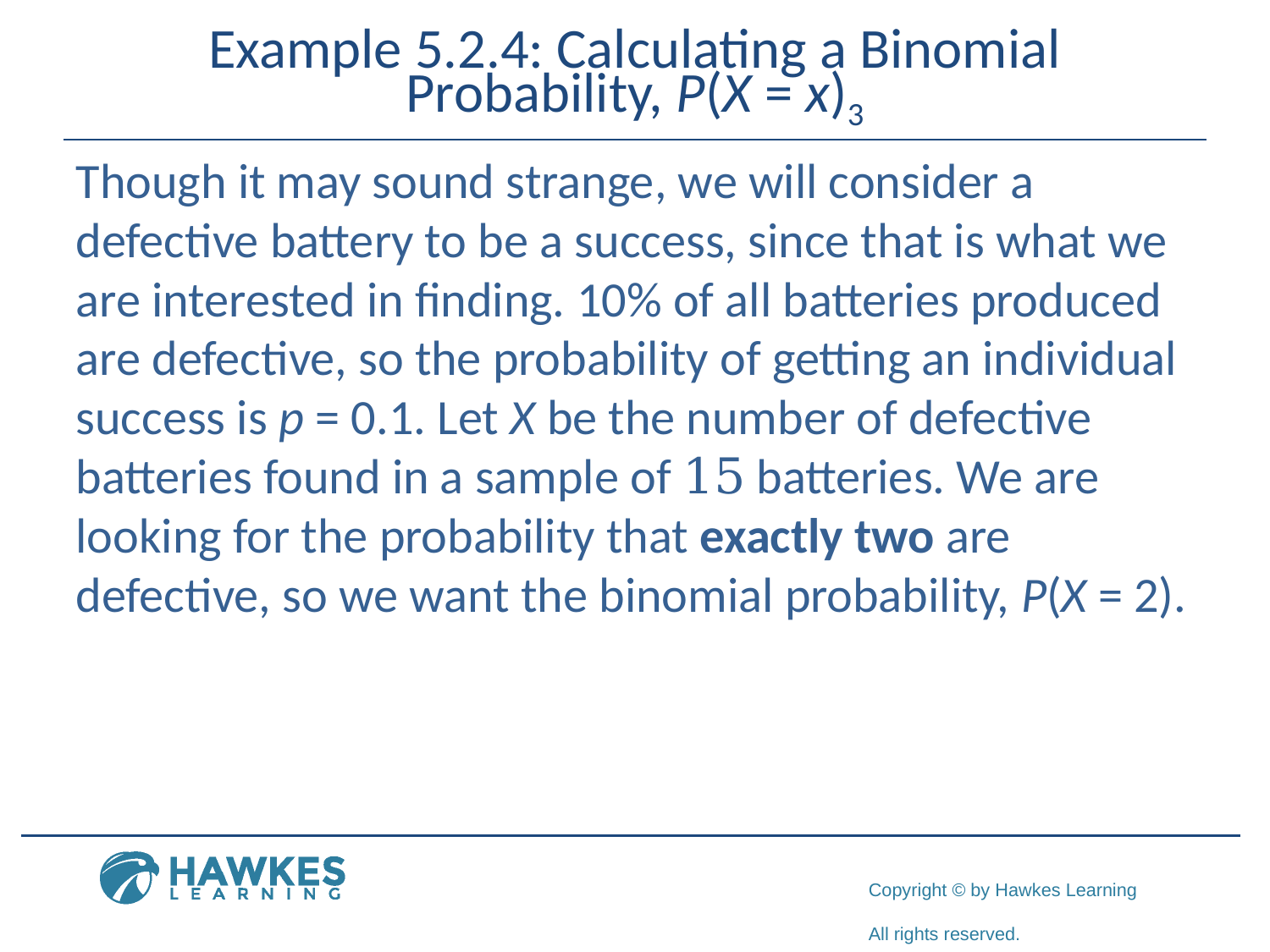

# Example 5.2.4: Calculating a Binomial Probability, P(X = x)3
Though it may sound strange, we will consider a defective battery to be a success, since that is what we are interested in finding. 10% of all batteries produced are defective, so the probability of getting an individual success is p = 0.1. Let X be the number of defective batteries found in a sample of 15 batteries. We are looking for the probability that exactly two are defective, so we want the binomial probability, P(X = 2).